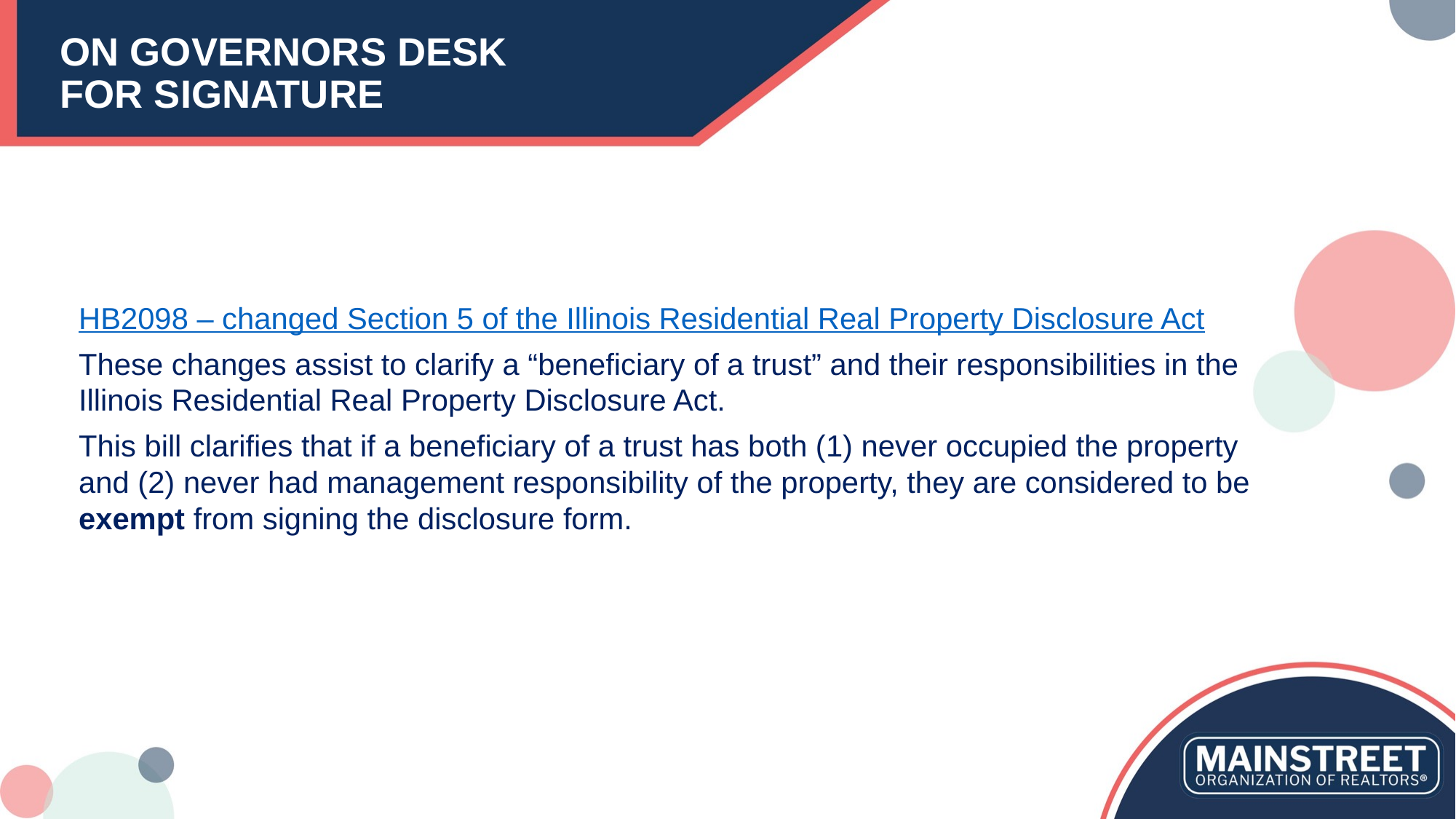

# ON GOVERNORS DESK FOR SIGNATURE
HB2098 – changed Section 5 of the Illinois Residential Real Property Disclosure Act
These changes assist to clarify a “beneficiary of a trust” and their responsibilities in the Illinois Residential Real Property Disclosure Act.
This bill clarifies that if a beneficiary of a trust has both (1) never occupied the property and (2) never had management responsibility of the property, they are considered to be exempt from signing the disclosure form.